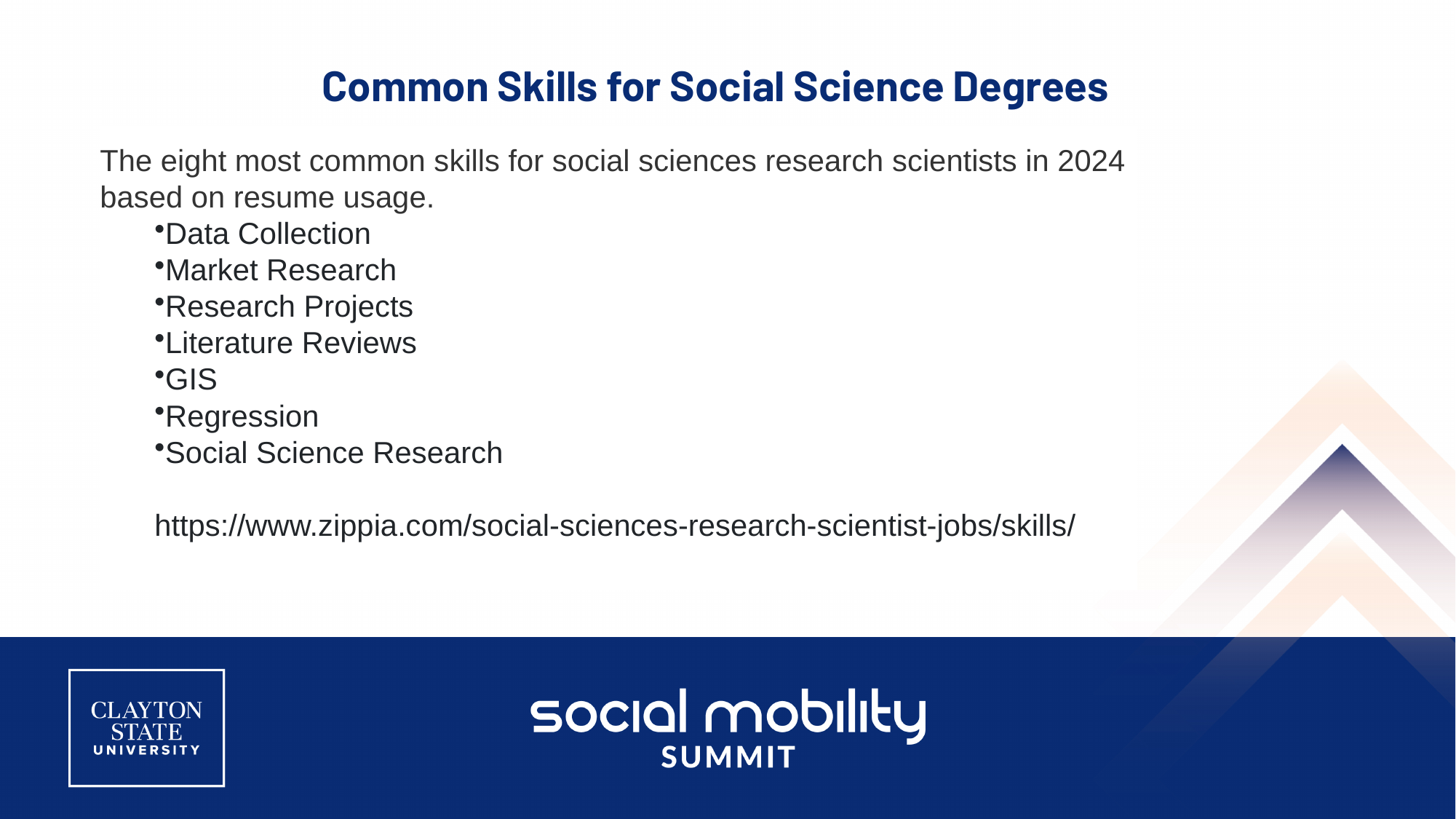

#
Common Skills for Social Science Degrees
The eight most common skills for social sciences research scientists in 2024 based on resume usage.
Data Collection
Market Research
Research Projects
Literature Reviews
GIS
Regression
Social Science Research

https://www.zippia.com/social-sciences-research-scientist-jobs/skills/